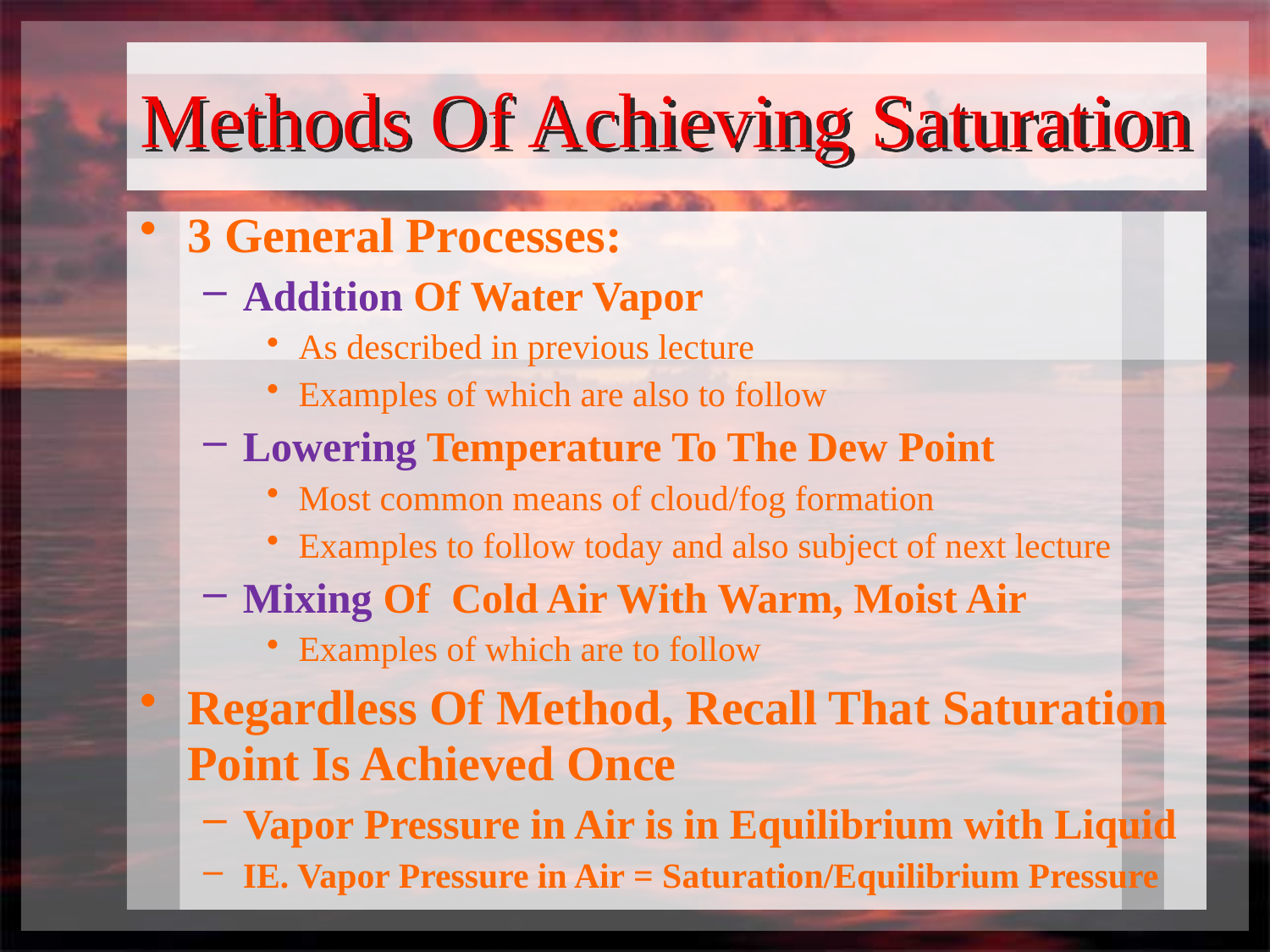

# Methods Of Achieving Saturation
3 General Processes:
Addition Of Water Vapor
As described in previous lecture
Examples of which are also to follow
Lowering Temperature To The Dew Point
Most common means of cloud/fog formation
Examples to follow today and also subject of next lecture
Mixing Of  Cold Air With Warm, Moist Air
Examples of which are to follow
Regardless Of Method, Recall That Saturation Point Is Achieved Once
Vapor Pressure in Air is in Equilibrium with Liquid
IE. Vapor Pressure in Air = Saturation/Equilibrium Pressure